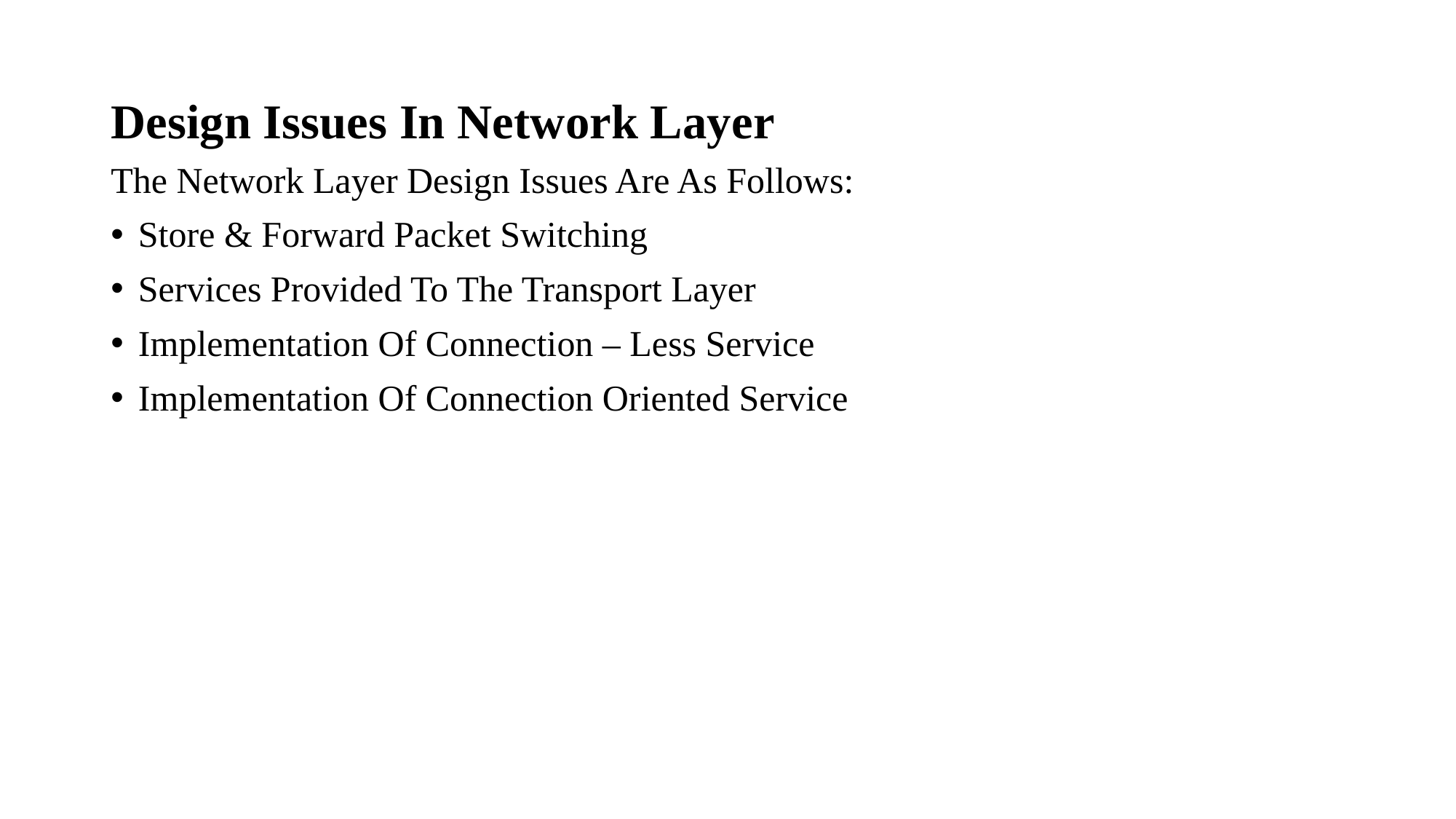

# Design Issues In Network Layer
The Network Layer Design Issues Are As Follows:
Store & Forward Packet Switching
Services Provided To The Transport Layer
Implementation Of Connection – Less Service
Implementation Of Connection Oriented Service